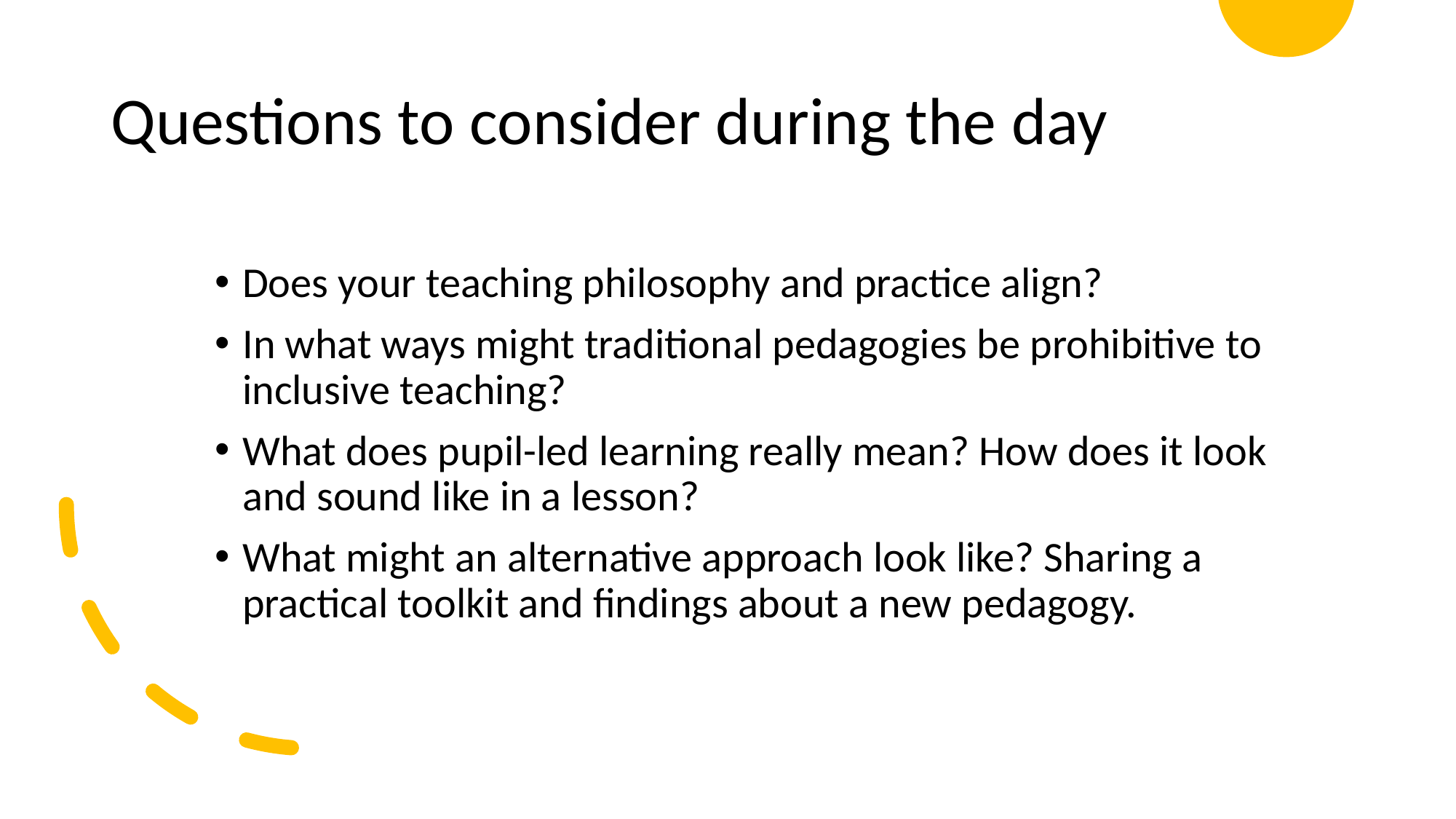

# Questions to consider during the day
Does your teaching philosophy and practice align?
In what ways might traditional pedagogies be prohibitive to inclusive teaching?
What does pupil-led learning really mean? How does it look and sound like in a lesson?
What might an alternative approach look like? Sharing a practical toolkit and findings about a new pedagogy.